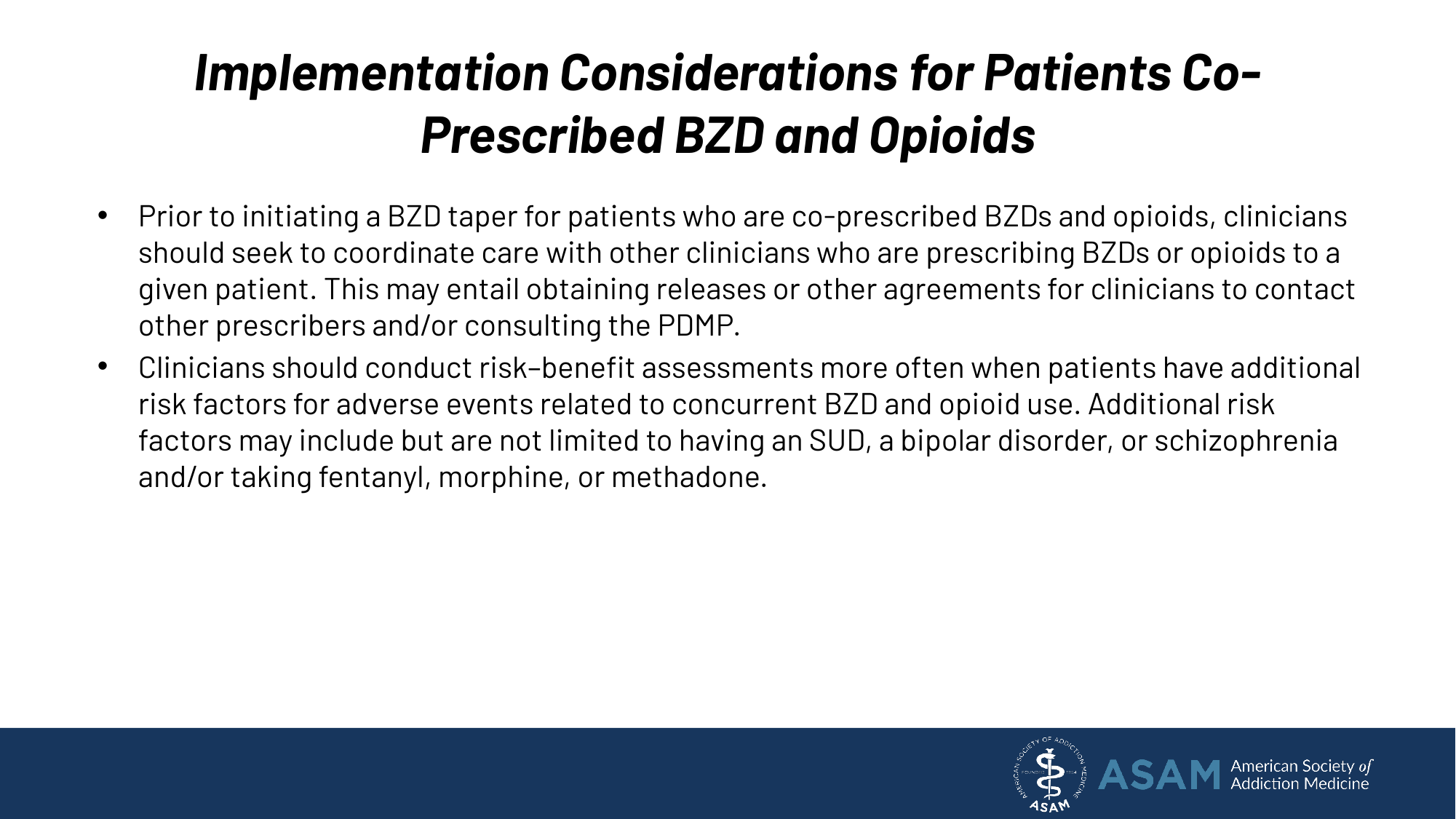

# Implementation Considerations for Patients Co-Prescribed BZD and Opioids
Prior to initiating a BZD taper for patients who are co-prescribed BZDs and opioids, clinicians should seek to coordinate care with other clinicians who are prescribing BZDs or opioids to a given patient. This may entail obtaining releases or other agreements for clinicians to contact other prescribers and/or consulting the PDMP.
Clinicians should conduct risk–benefit assessments more often when patients have additional risk factors for adverse events related to concurrent BZD and opioid use. Additional risk factors may include but are not limited to having an SUD, a bipolar disorder, or schizophrenia and/or taking fentanyl, morphine, or methadone.